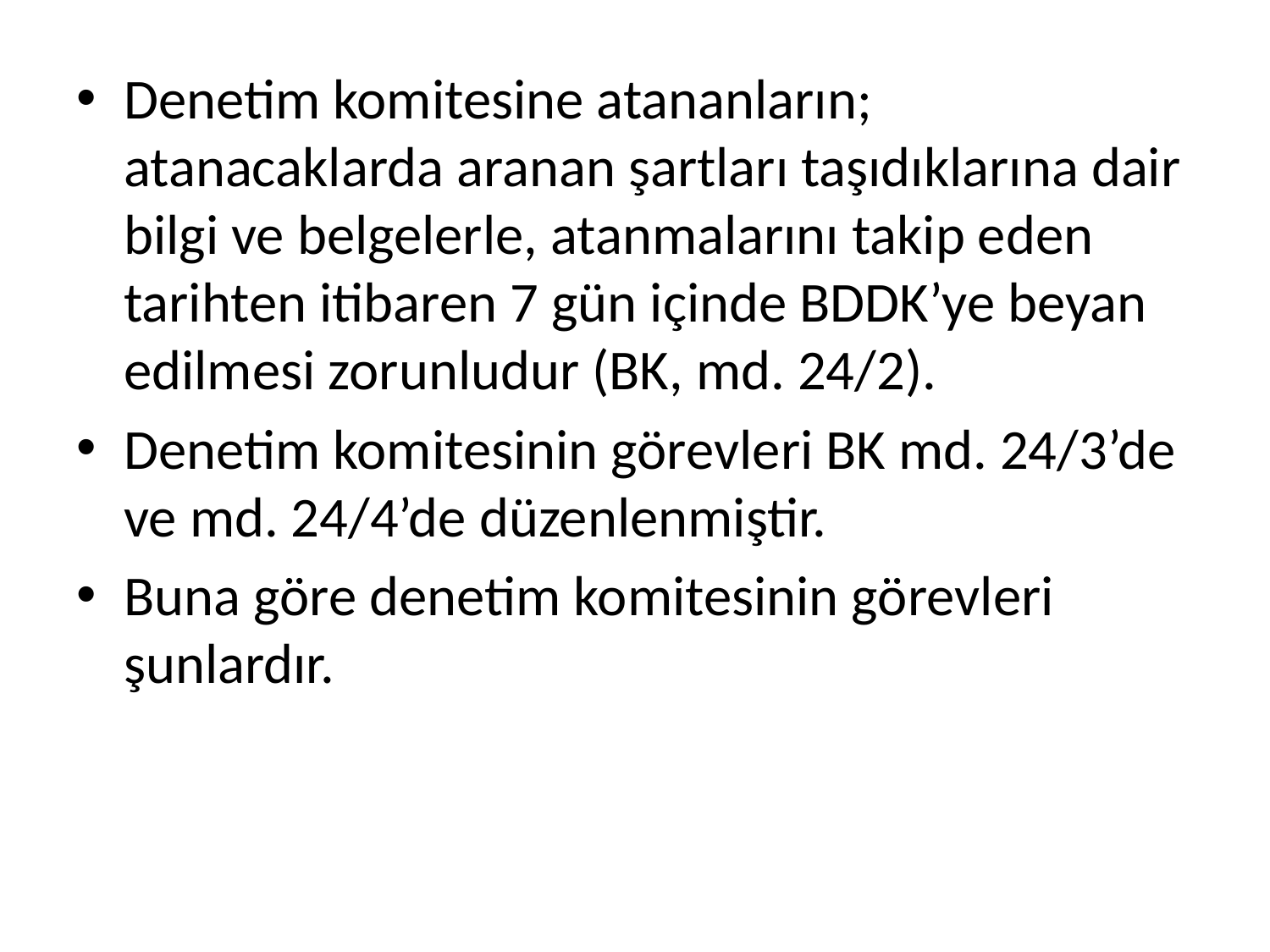

Denetim komitesine atananların; atanacaklarda aranan şartları taşıdıklarına dair bilgi ve belgelerle, atanmalarını takip eden tarihten itibaren 7 gün içinde BDDK’ye beyan edilmesi zorunludur (BK, md. 24/2).
Denetim komitesinin görevleri BK md. 24/3’de ve md. 24/4’de düzenlenmiştir.
Buna göre denetim komitesinin görevleri şunlardır.